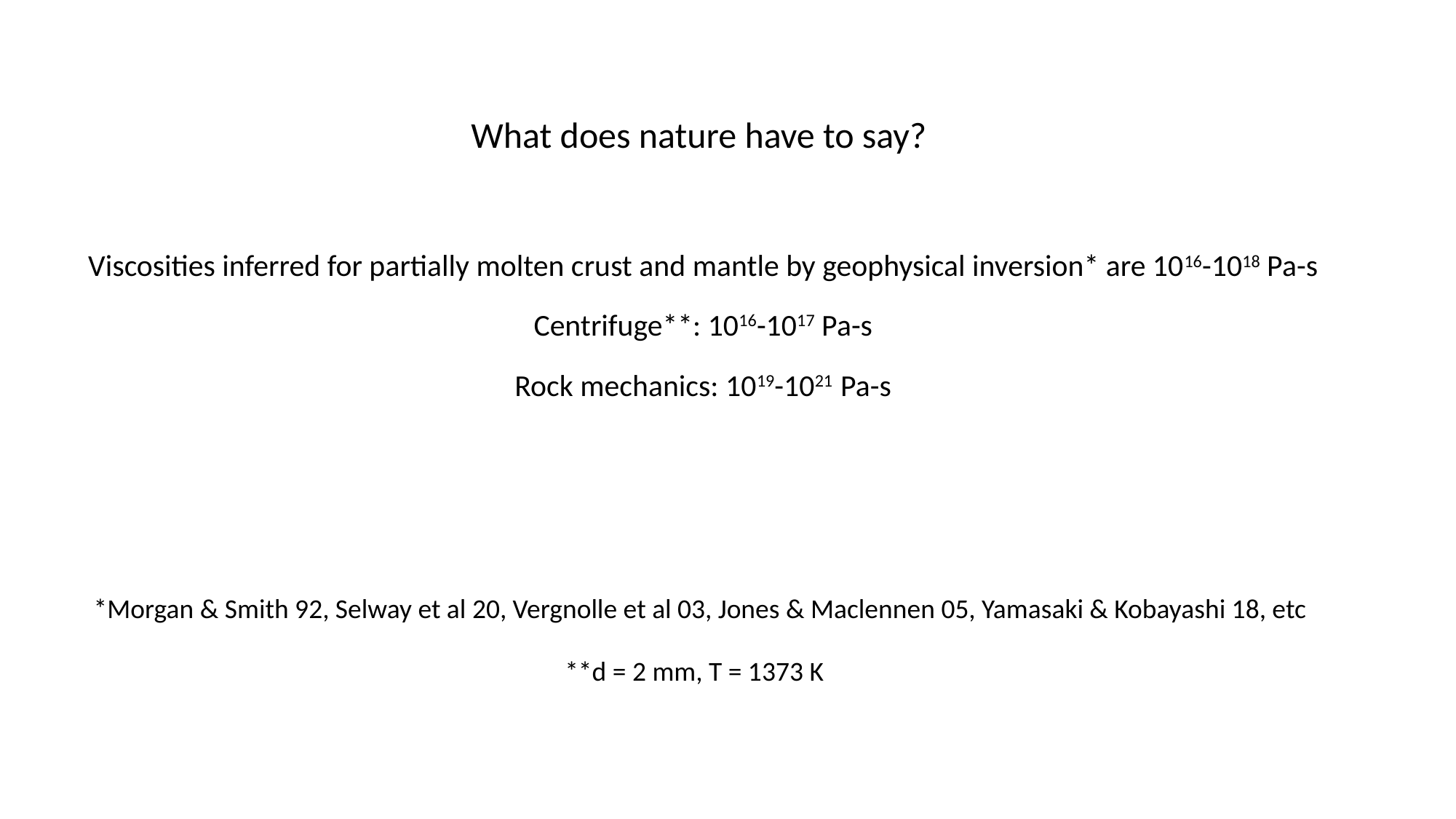

# What does nature have to say?
Viscosities inferred for partially molten crust and mantle by geophysical inversion* are 1016-1018 Pa-s
Centrifuge**: 1016-1017 Pa-s
Rock mechanics: 1019-1021  Pa-s
*Morgan & Smith 92, Selway et al 20, Vergnolle et al 03, Jones & Maclennen 05, Yamasaki & Kobayashi 18, etc
**d = 2 mm, T = 1373 K